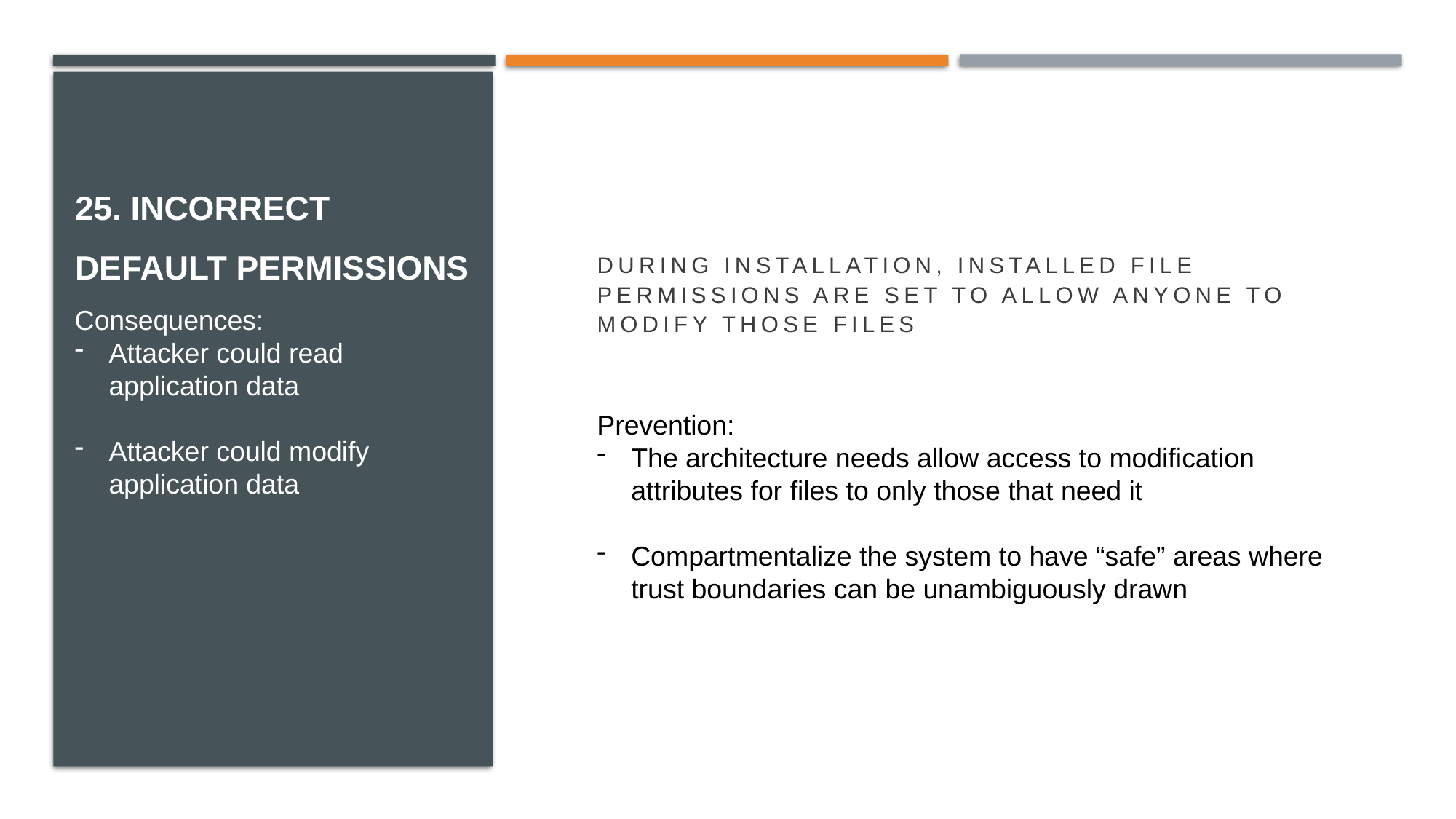

# 25. Incorrect default permissions
results
During installation, installed file permissions are set to allow anyone to modify those files
Consequences:
Attacker could read application data

Attacker could modify application data
Prevention:
The architecture needs allow access to modification attributes for files to only those that need it

Compartmentalize the system to have “safe” areas where trust boundaries can be unambiguously drawn